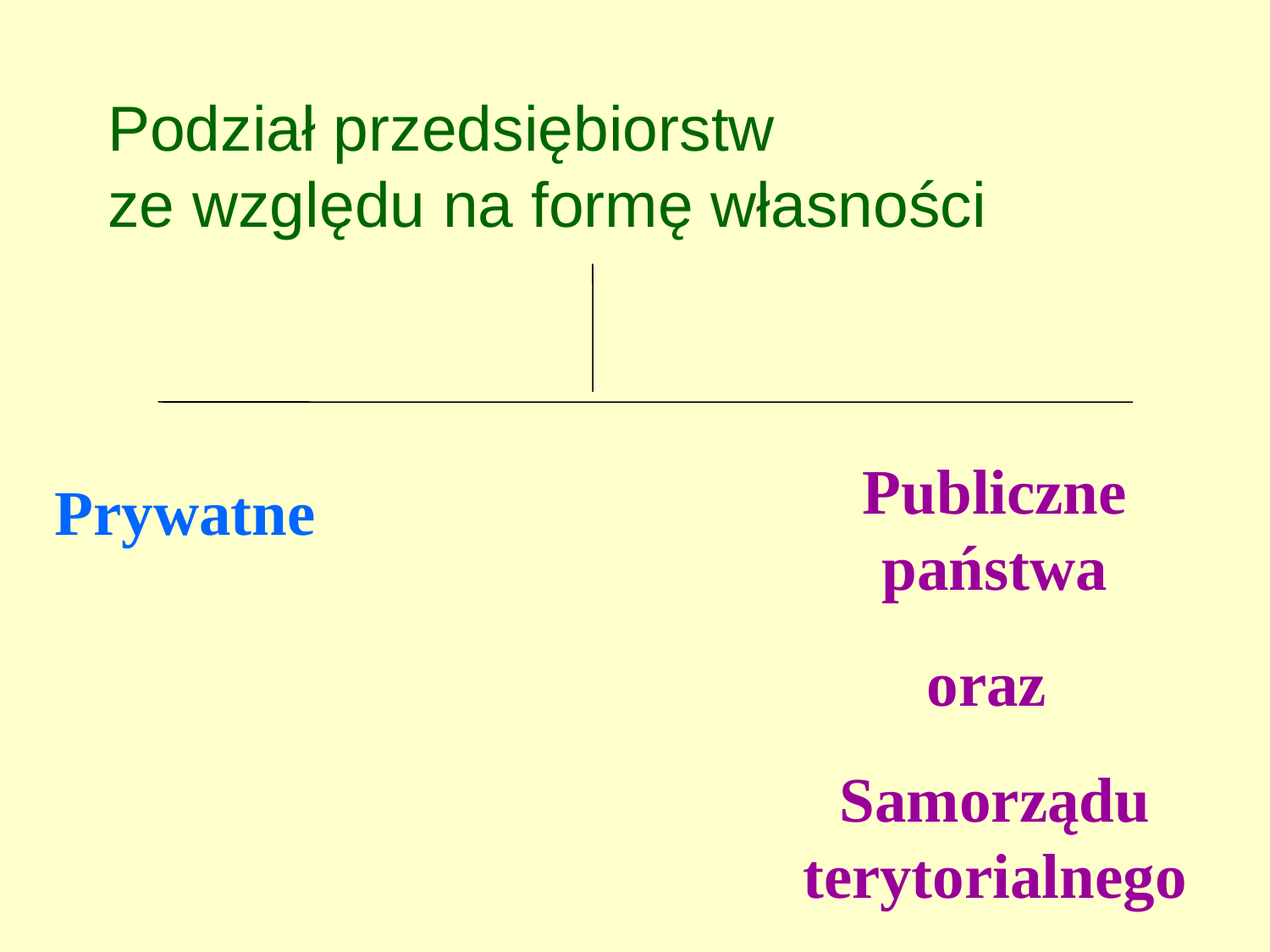

Podział przedsiębiorstw
ze względu na formę własności

Publiczne państwa
oraz
Samorządu terytorialnego
Prywatne